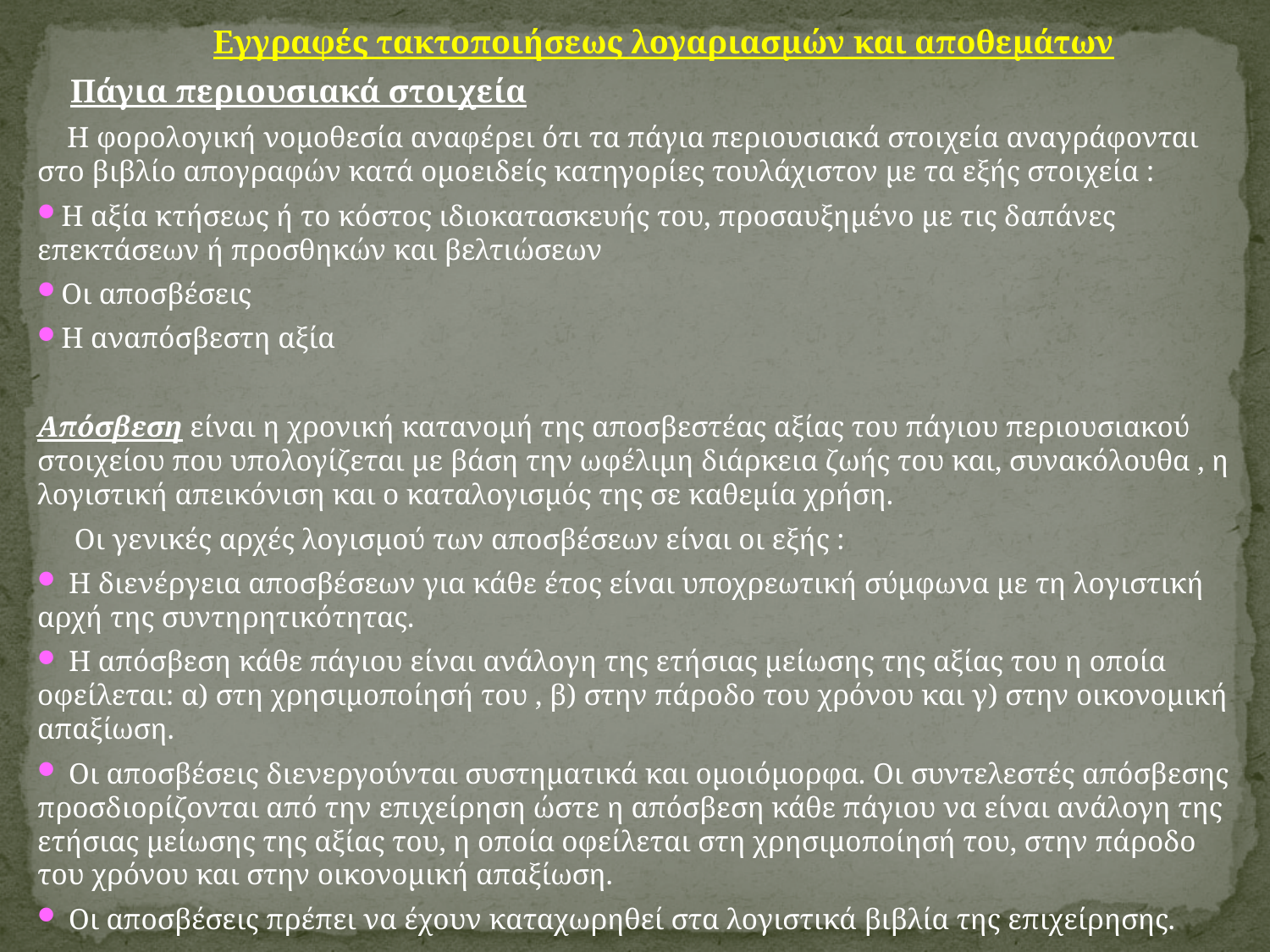

Εγγραφές τακτοποιήσεως λογαριασμών και αποθεμάτων
    Πάγια περιουσιακά στοιχεία
    Η φορολογική νομοθεσία αναφέρει ότι τα πάγια περιουσιακά στοιχεία αναγράφονται στο βιβλίο απογραφών κατά ομοειδείς κατηγορίες τουλάχιστον με τα εξής στοιχεία :
Η αξία κτήσεως ή το κόστος ιδιοκατασκευής του, προσαυξημένο με τις δαπάνες επεκτάσεων ή προσθηκών και βελτιώσεων
Οι αποσβέσεις
Η αναπόσβεστη αξία

Απόσβεση είναι η χρονική κατανομή της αποσβεστέας αξίας του πάγιου περιουσιακού στοιχείου που υπολογίζεται με βάση την ωφέλιμη διάρκεια ζωής του και, συνακόλουθα , η λογιστική απεικόνιση και ο καταλογισμός της σε καθεμία χρήση.
     Οι γενικές αρχές λογισμού των αποσβέσεων είναι οι εξής :
 Η διενέργεια αποσβέσεων για κάθε έτος είναι υποχρεωτική σύμφωνα με τη λογιστική αρχή της συντηρητικότητας.
 Η απόσβεση κάθε πάγιου είναι ανάλογη της ετήσιας μείωσης της αξίας του η οποία οφείλεται: α) στη χρησιμοποίησή του , β) στην πάροδο του χρόνου και γ) στην οικονομική απαξίωση.
 Οι αποσβέσεις διενεργούνται συστηματικά και ομοιόμορφα. Οι συντελεστές απόσβεσης προσδιορίζονται από την επιχείρηση ώστε η απόσβεση κάθε πάγιου να είναι ανάλογη της ετήσιας μείωσης της αξίας του, η οποία οφείλεται στη χρησιμοποίησή του, στην πάροδο του χρόνου και στην οικονομική απαξίωση.
 Οι αποσβέσεις πρέπει να έχουν καταχωρηθεί στα λογιστικά βιβλία της επιχείρησης.